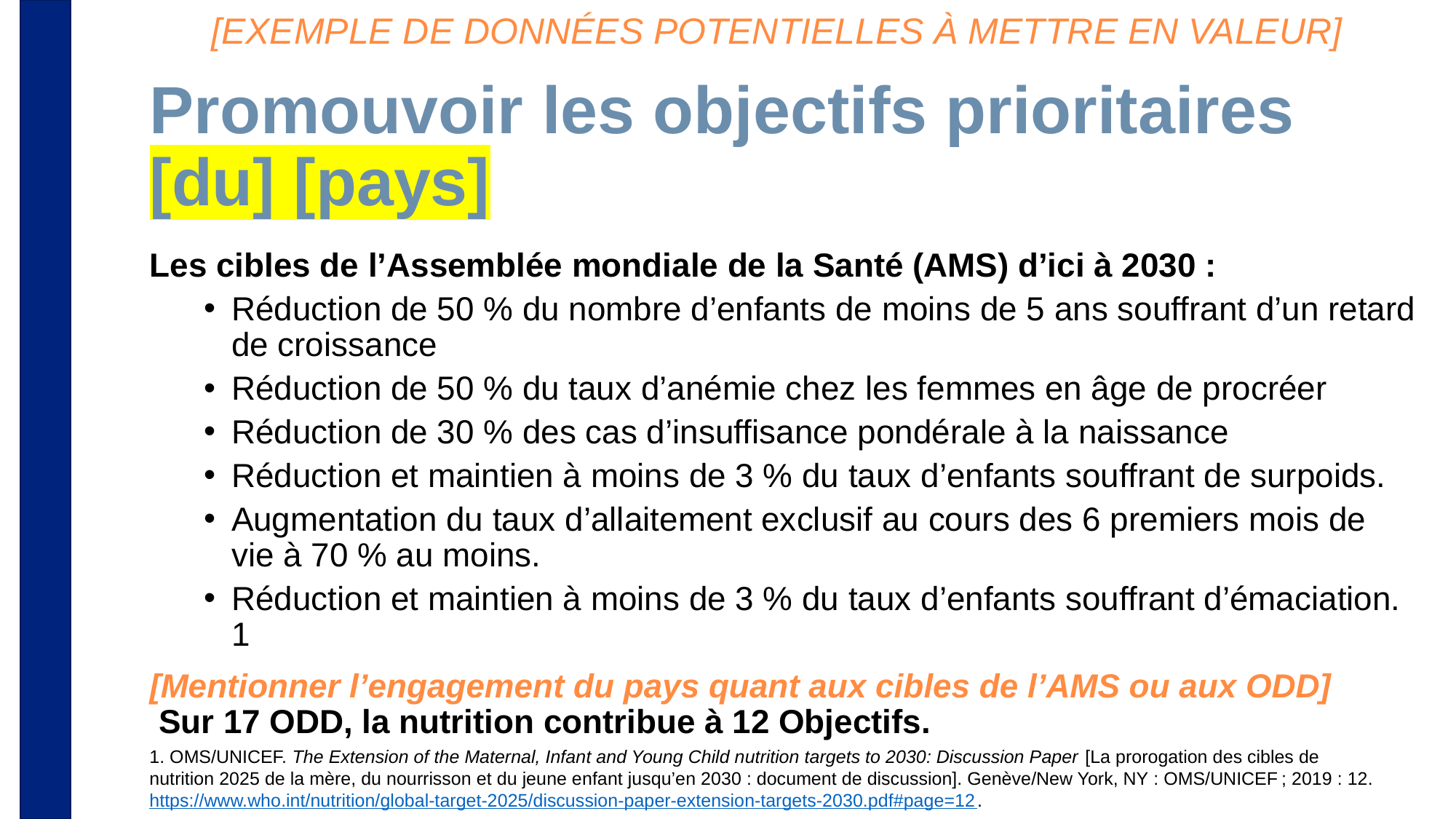

[EXEMPLE DE DONNÉES POTENTIELLES À METTRE EN VALEUR]
# Promouvoir les objectifs prioritaires [du] [pays]
Les cibles de l’Assemblée mondiale de la Santé (AMS) d’ici à 2030 :
Réduction de 50 % du nombre d’enfants de moins de 5 ans souffrant d’un retard de croissance
Réduction de 50 % du taux d’anémie chez les femmes en âge de procréer
Réduction de 30 % des cas d’insuffisance pondérale à la naissance
Réduction et maintien à moins de 3 % du taux d’enfants souffrant de surpoids.
Augmentation du taux d’allaitement exclusif au cours des 6 premiers mois de vie à 70 % au moins.
Réduction et maintien à moins de 3 % du taux d’enfants souffrant d’émaciation. 1
[Mentionner l’engagement du pays quant aux cibles de l’AMS ou aux ODD]           Sur 17 ODD, la nutrition contribue à 12 Objectifs.

1. OMS/UNICEF. The Extension of the Maternal, Infant and Young Child nutrition targets to 2030: Discussion Paper [La prorogation des cibles de nutrition 2025 de la mère, du nourrisson et du jeune enfant jusqu’en 2030 : document de discussion]. Genève/New York, NY : OMS/UNICEF ; 2019 : 12. https://www.who.int/nutrition/global-target-2025/discussion-paper-extension-targets-2030.pdf#page=12.